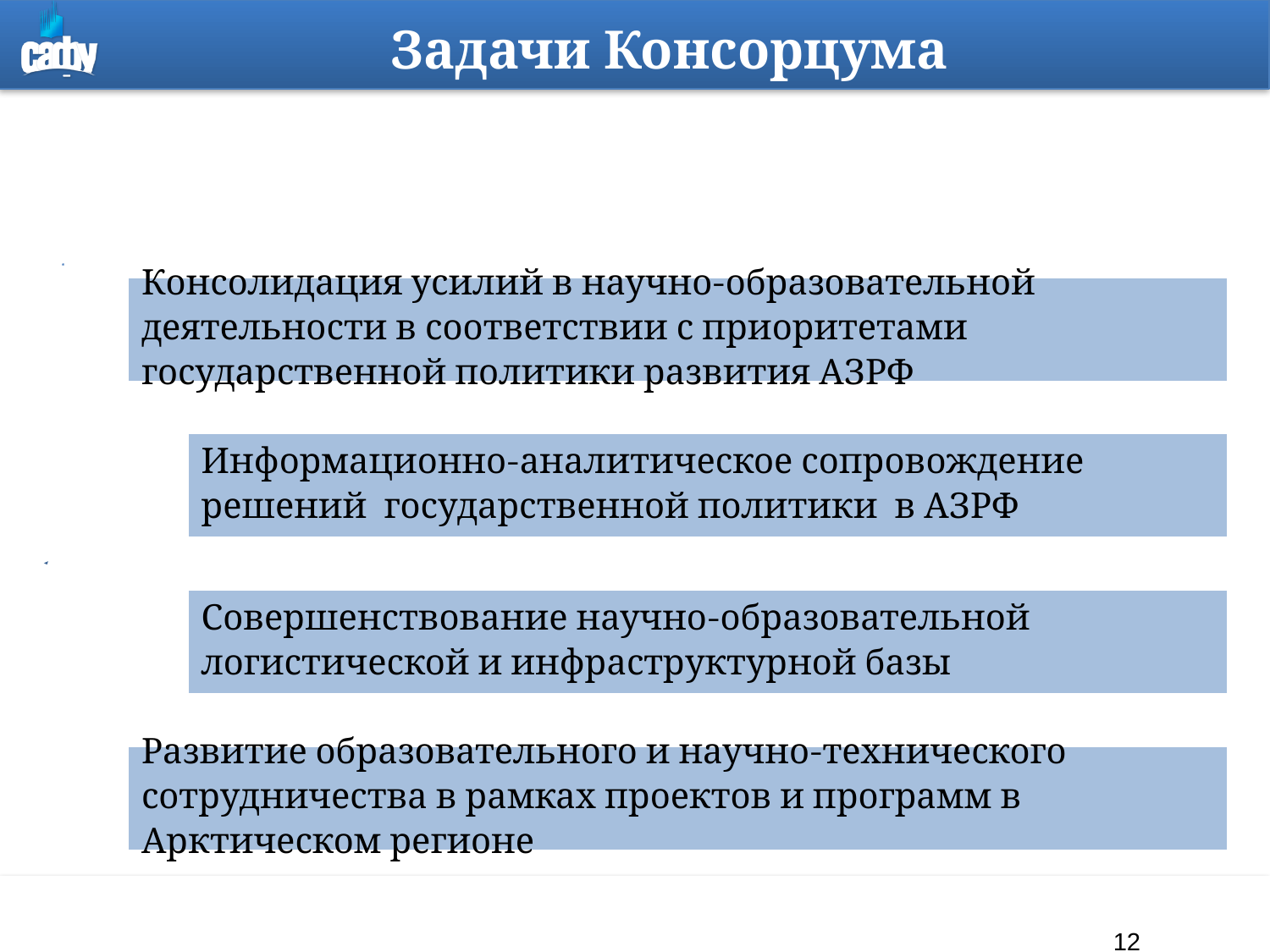

# Задачи Консорцума
Консолидация усилий в научно-образовательной деятельности в соответствии с приоритетами государственной политики развития АЗРФ
Информационно-аналитическое сопровождение решений  государственной политики  в АЗРФ
Совершенствование научно-образовательной логистической и инфраструктурной базы
Развитие образовательного и научно-технического сотрудничества в рамках проектов и программ в Арктическом регионе
12